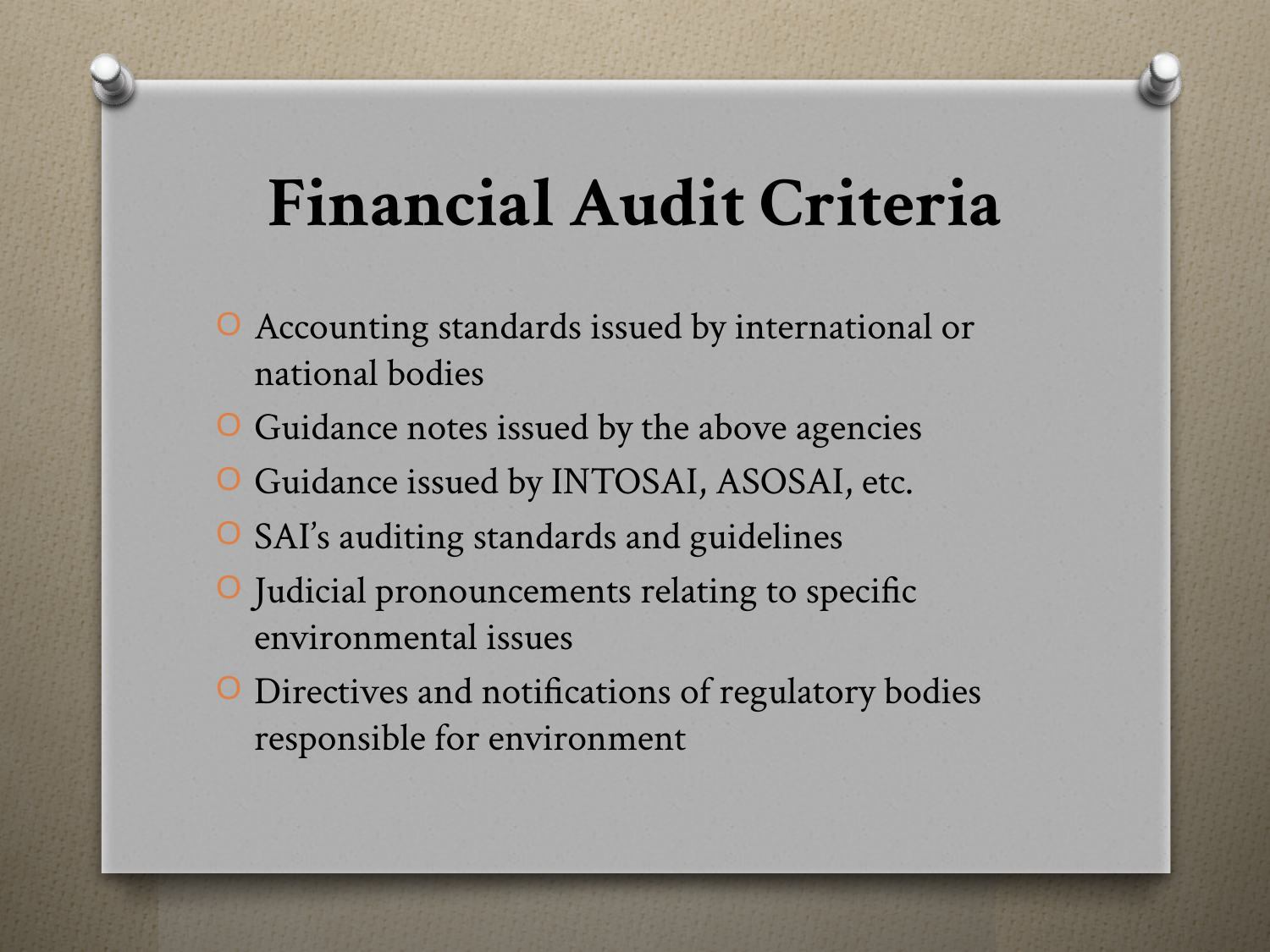

# Financial Audit Criteria
Accounting standards issued by international or national bodies
Guidance notes issued by the above agencies
Guidance issued by INTOSAI, ASOSAI, etc.
SAI’s auditing standards and guidelines
Judicial pronouncements relating to specific environmental issues
Directives and notifications of regulatory bodies responsible for environment